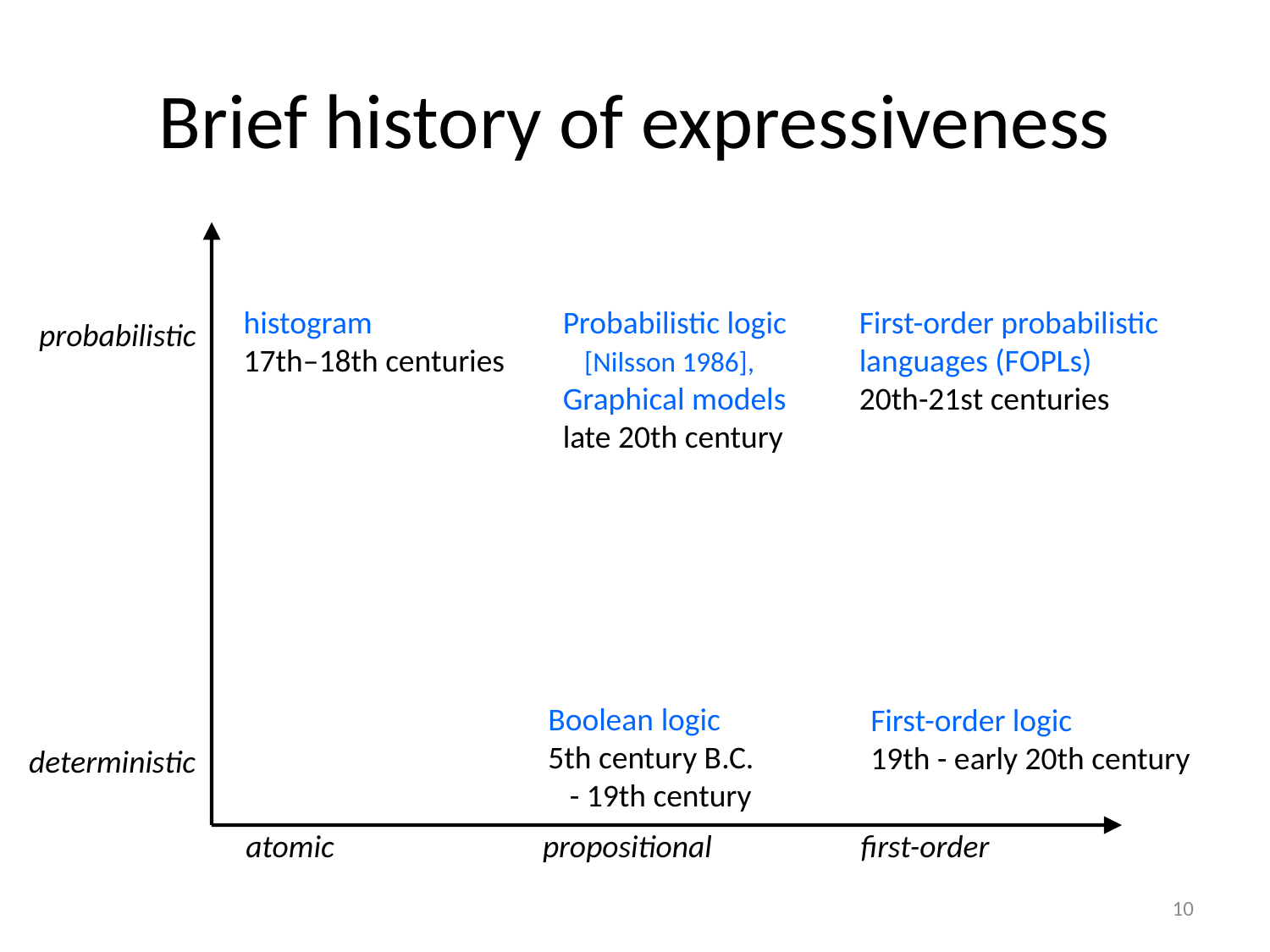

# Brief history of expressiveness

First-order probabilistic languages (FOPLs)
20th-21st centuries
histogram
17th–18th centuries
Probabilistic logic
   [Nilsson 1986],
Graphical models
late 20th century
probabilistic
Boolean logic
5th century B.C.
   - 19th century
First-order logic
19th - early 20th century
deterministic
atomic
propositional
first-order

10